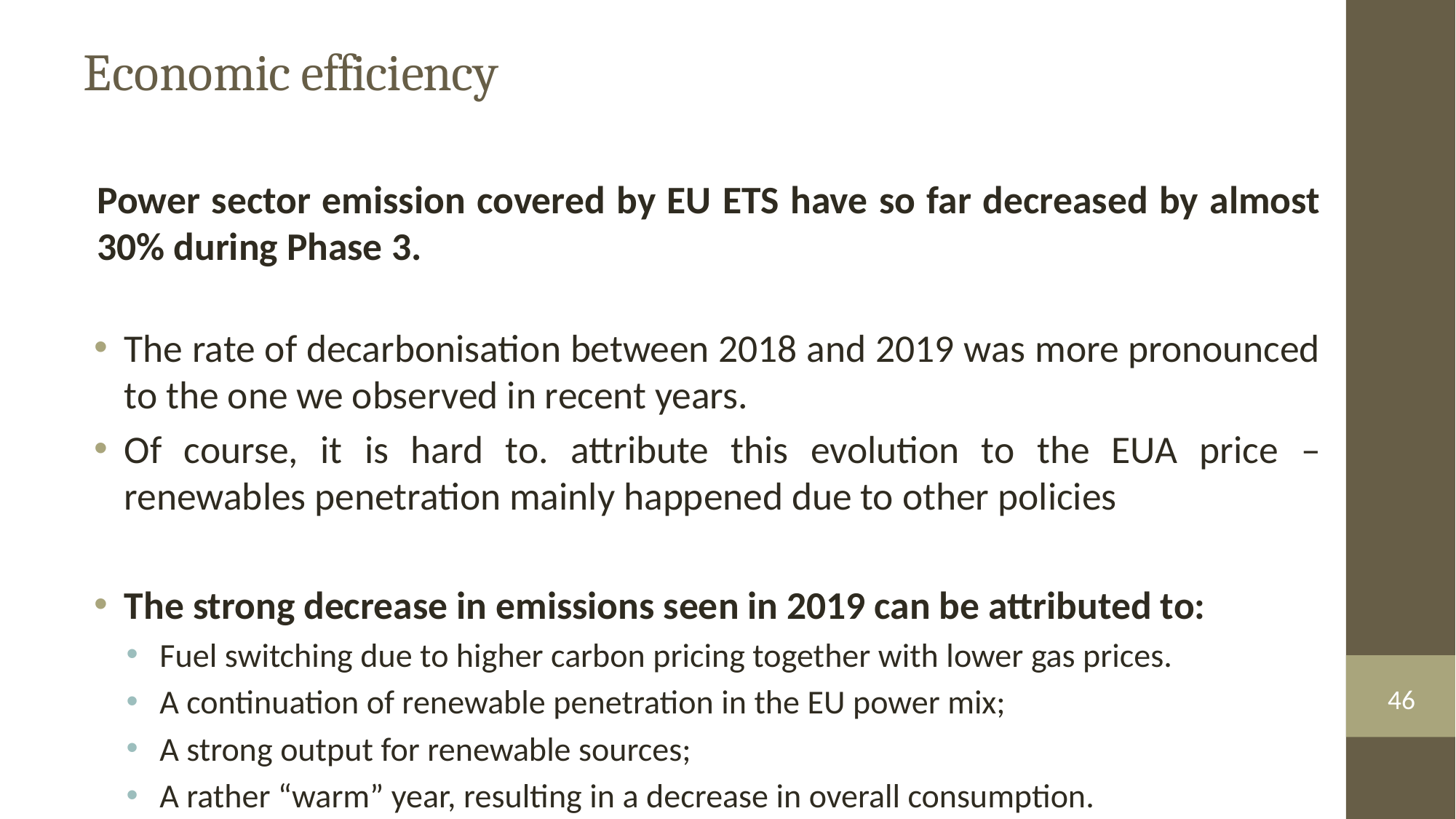

# Economic efficiency
Power sector emission covered by EU ETS have so far decreased by almost 30% during Phase 3.

The rate of decarbonisation between 2018 and 2019 was more pronounced to the one we observed in recent years.
Of course, it is hard to. attribute this evolution to the EUA price – renewables penetration mainly happened due to other policies

The strong decrease in emissions seen in 2019 can be attributed to:
Fuel switching due to higher carbon pricing together with lower gas prices.
A continuation of renewable penetration in the EU power mix;
A strong output for renewable sources;
A rather “warm” year, resulting in a decrease in overall consumption.

46